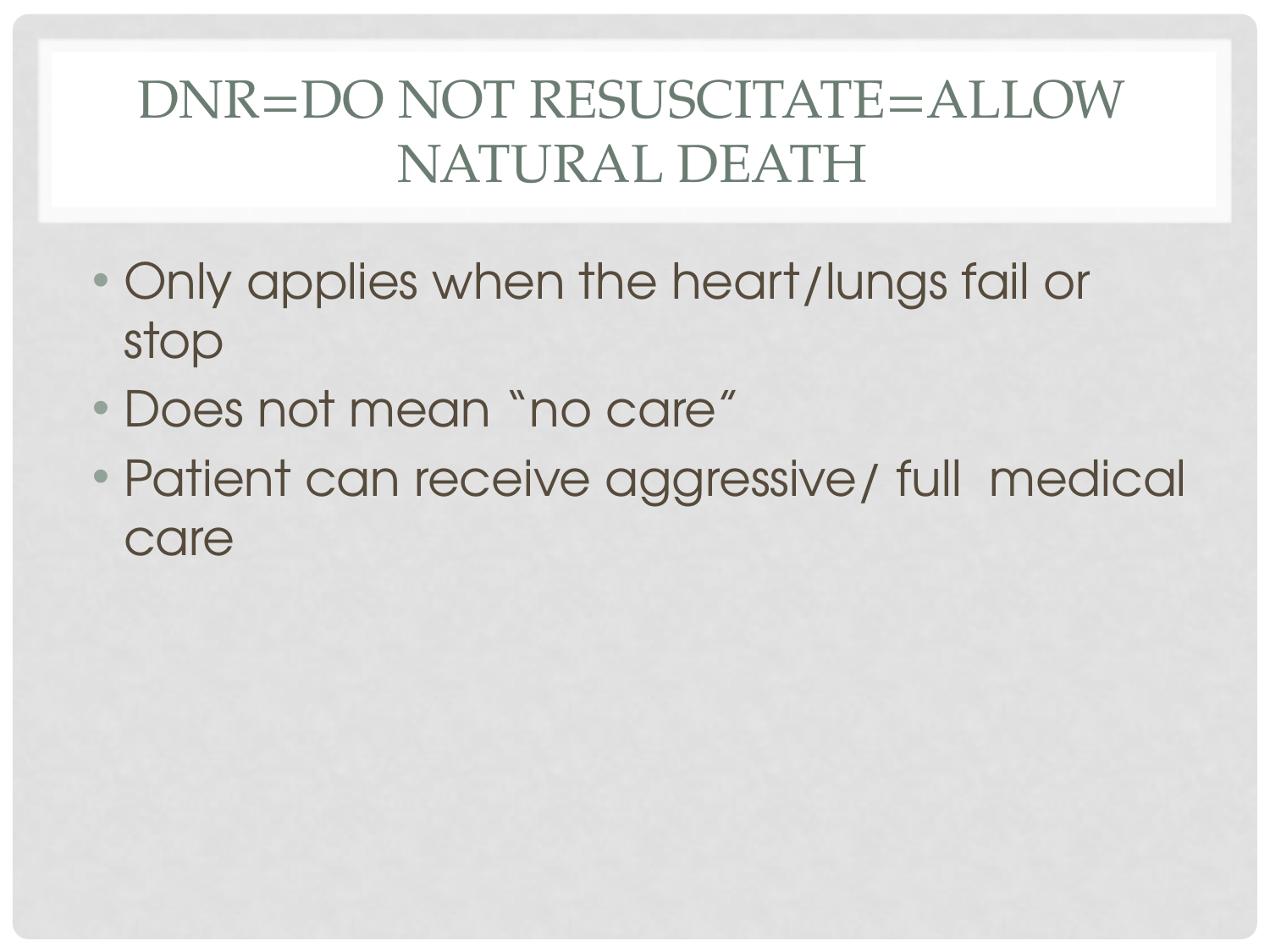

# DNR=Do Not Resuscitate=Allow Natural Death
Only applies when the heart/lungs fail or stop
Does not mean “no care”
Patient can receive aggressive/ full  medical care